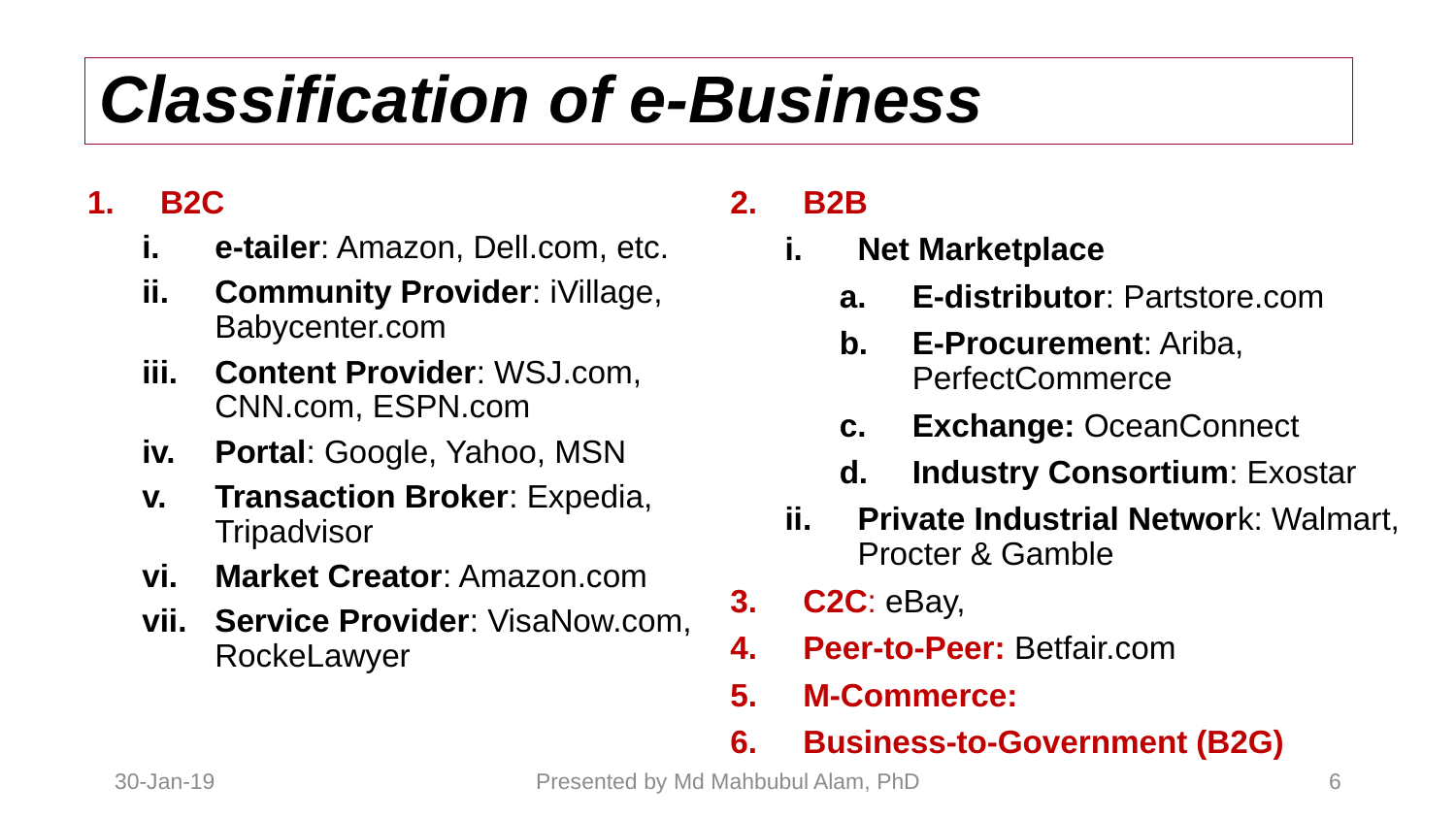

# Classification of e-Business
B2C
e-tailer: Amazon, Dell.com, etc.
Community Provider: iVillage, Babycenter.com
Content Provider: WSJ.com, CNN.com, ESPN.com
Portal: Google, Yahoo, MSN
Transaction Broker: Expedia, Tripadvisor
Market Creator: Amazon.com
Service Provider: VisaNow.com, RockeLawyer
B2B
Net Marketplace
E-distributor: Partstore.com
E-Procurement: Ariba, PerfectCommerce
Exchange: OceanConnect
Industry Consortium: Exostar
Private Industrial Network: Walmart, Procter & Gamble
C2C: eBay,
Peer-to-Peer: Betfair.com
M-Commerce:
Business-to-Government (B2G)

30-Jan-19
Presented by Md Mahbubul Alam, PhD
6